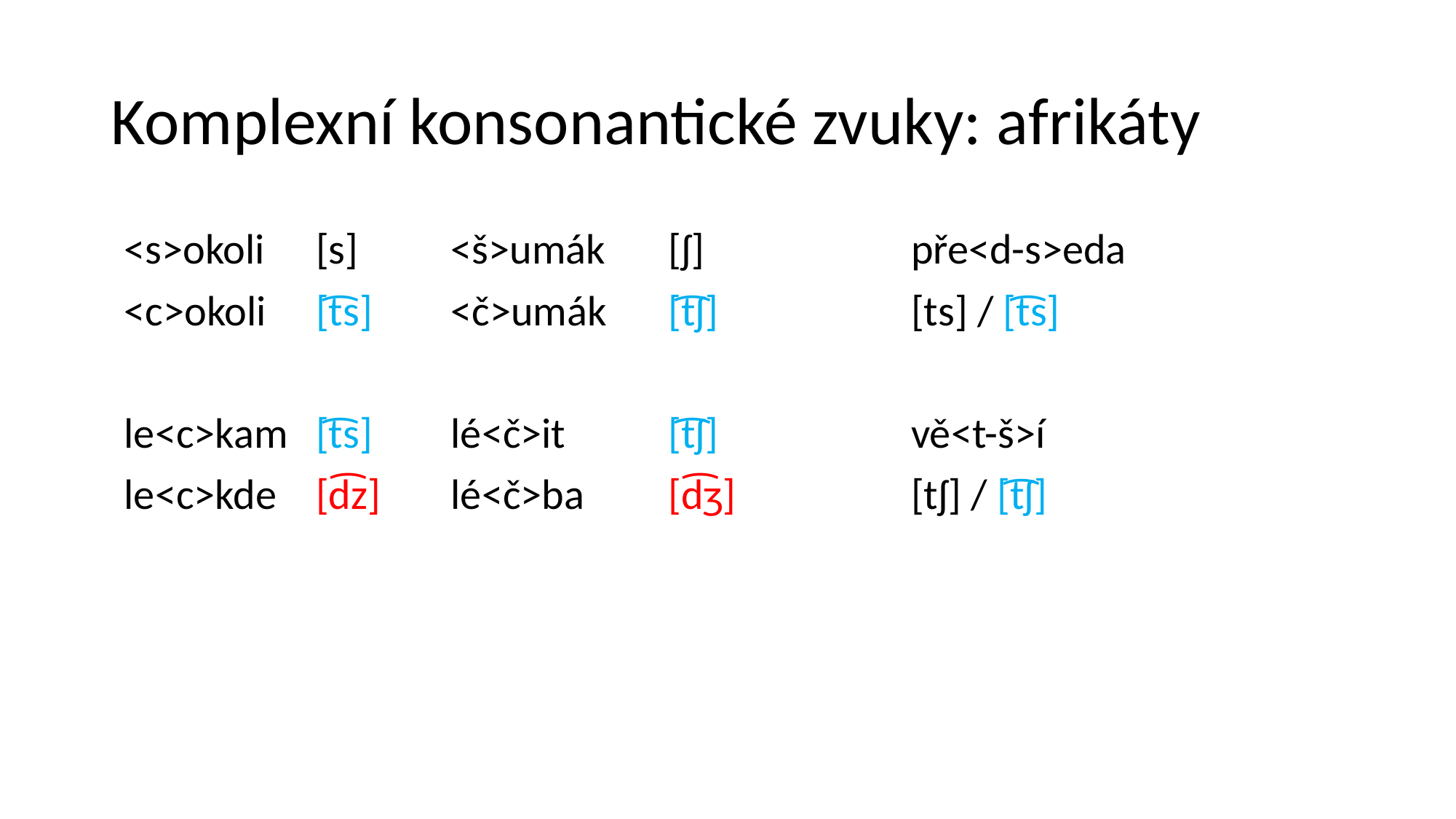

# Komplexní konsonantické zvuky: afrikáty

| <s>okoli | [s] | <š>umák | [ʃ] |  | pře<d-s>eda |  |  |
| --- | --- | --- | --- | --- | --- | --- | --- |
| <c>okoli | [t͡s] | <č>umák | [t͡ʃ] |  | [ts] / [t͡s] |  |  |
|  |  |  |  |  |  |  |  |
| le<c>kam | [t͡s] | lé<č>it | [t͡ʃ] |  | vě<t-š>í |  |  |
| le<c>kde | [d͡z] | lé<č>ba | [d͡ʒ] |  | [tʃ] / [t͡ʃ] |  |  |
|  |  |  |  |  |  |  |  |
|  |  |  |  |  |  |  |  |
|  |  |  |  |  |  |  |  |